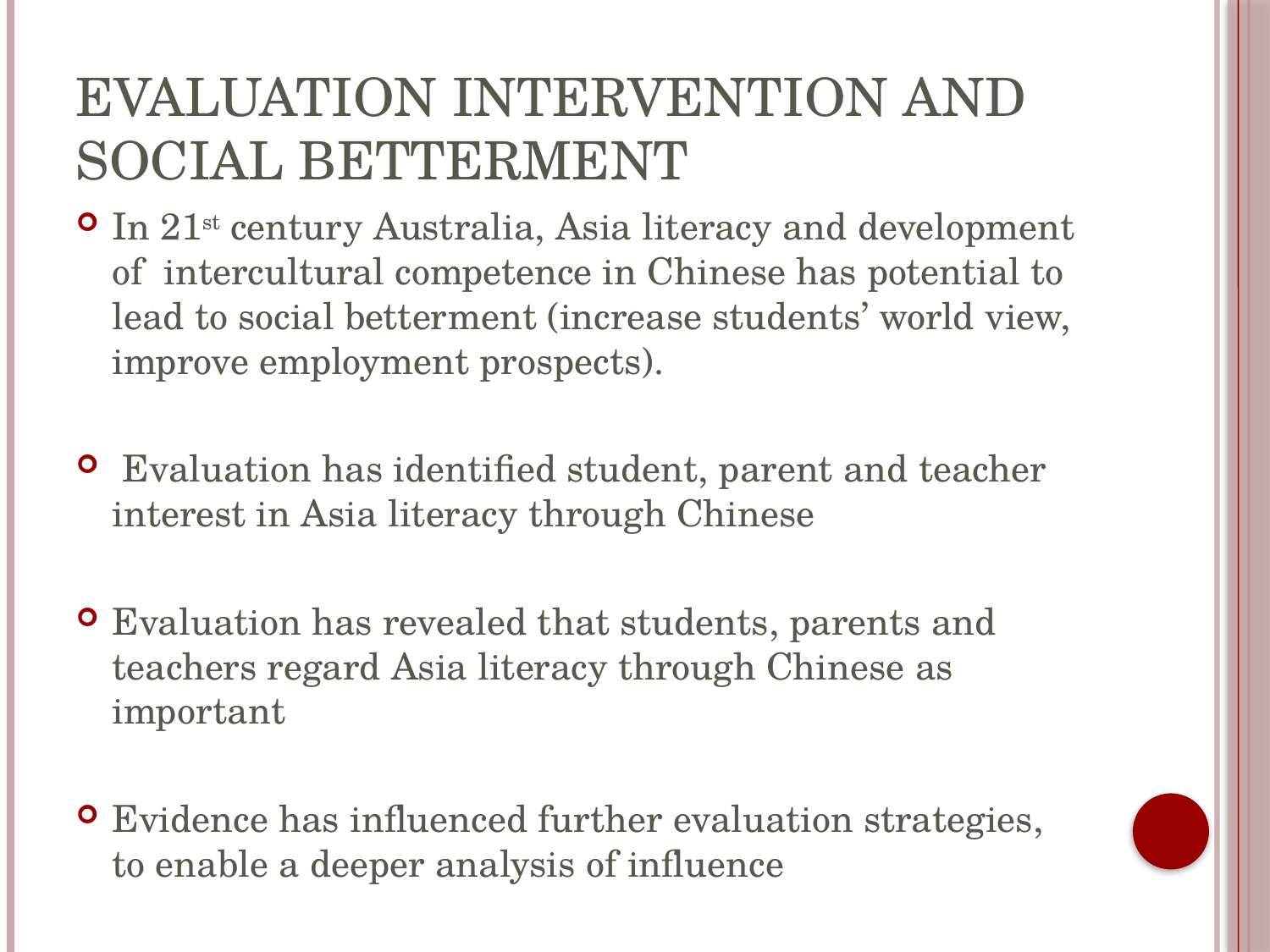

# Evaluation intervention and social betterment
In 21st century Australia, Asia literacy and development of  intercultural competence in Chinese has potential to lead to social betterment (increase students’ world view, improve employment prospects).

 Evaluation has identified student, parent and teacher interest in Asia literacy through Chinese

Evaluation has revealed that students, parents and teachers regard Asia literacy through Chinese as important

Evidence has influenced further evaluation strategies, to enable a deeper analysis of influence